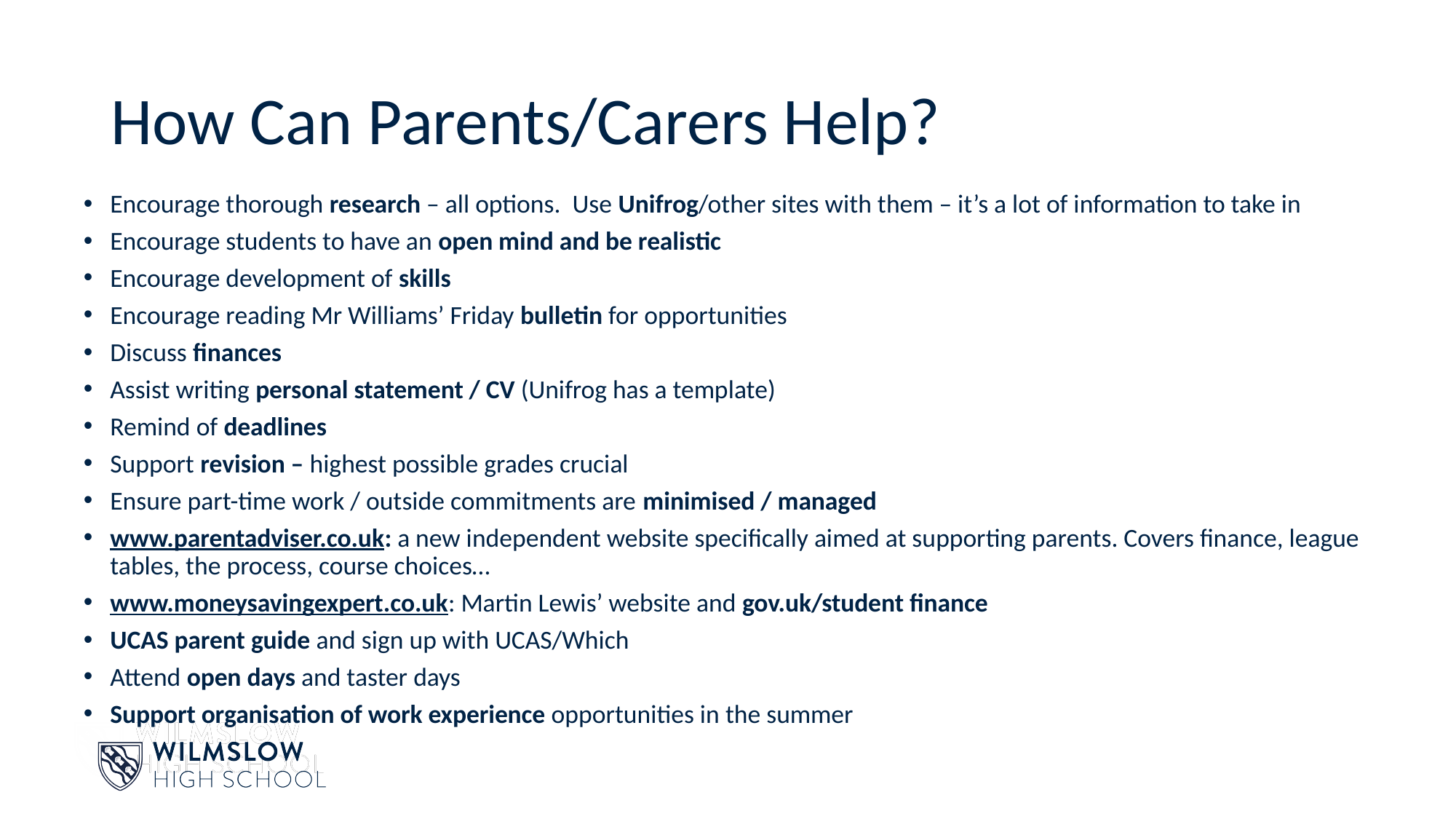

# How Can Parents/Carers Help?
Encourage thorough research – all options.  Use Unifrog/other sites with them – it’s a lot of information to take in
Encourage students to have an open mind and be realistic
Encourage development of skills
Encourage reading Mr Williams’ Friday bulletin for opportunities
Discuss finances
Assist writing personal statement / CV (Unifrog has a template)
Remind of deadlines
Support revision – highest possible grades crucial
Ensure part-time work / outside commitments are minimised / managed
www.parentadviser.co.uk: a new independent website specifically aimed at supporting parents. Covers finance, league tables, the process, course choices…
www.moneysavingexpert.co.uk: Martin Lewis’ website and gov.uk/student finance
UCAS parent guide and sign up with UCAS/Which
Attend open days and taster days
Support organisation of work experience opportunities in the summer